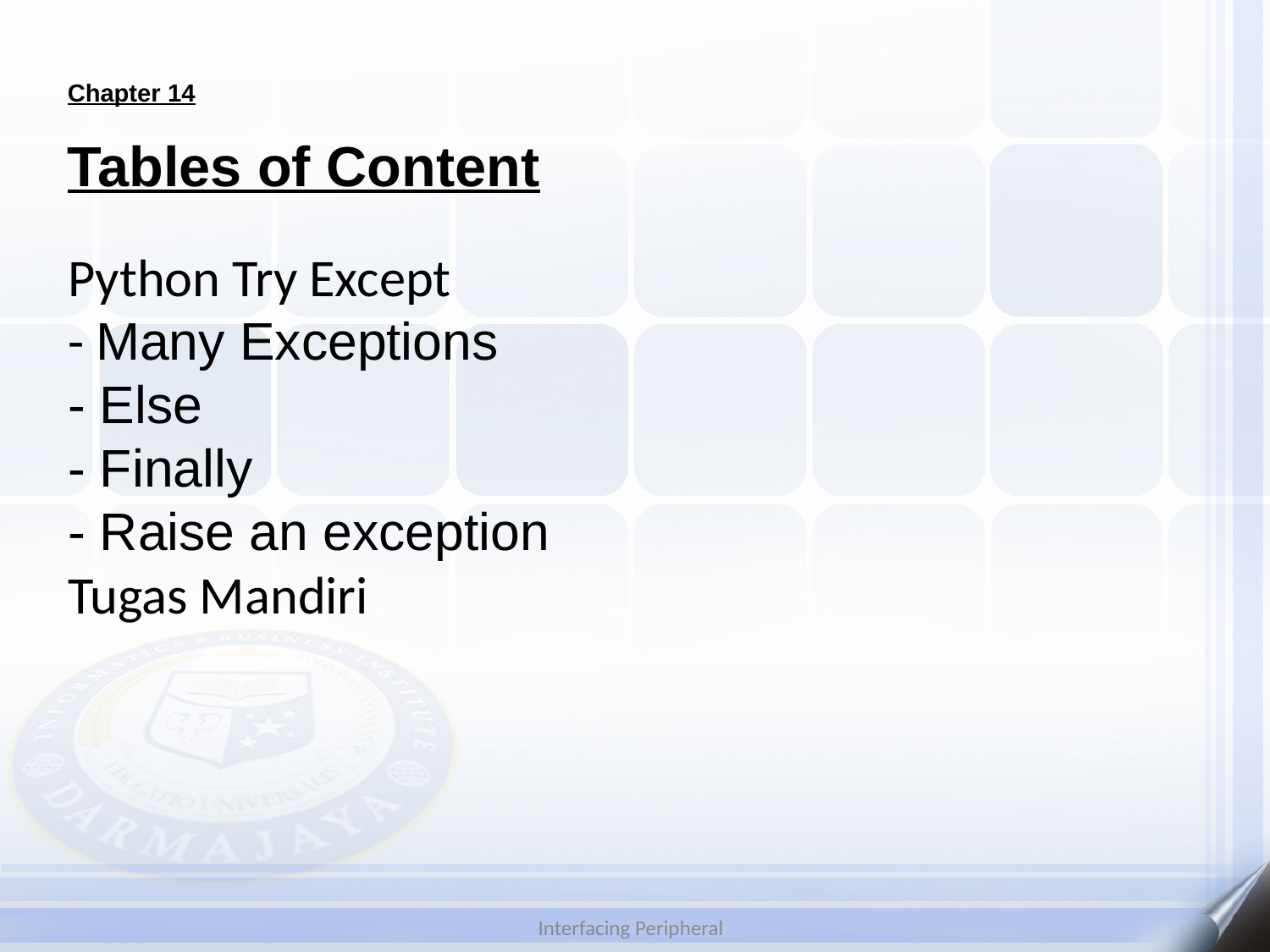

Chapter 14
# Tables of Content
Python Try Except
- Many Exceptions
- Else
- Finally
- Raise an exception
Tugas Mandiri

Interfacing Peripheral